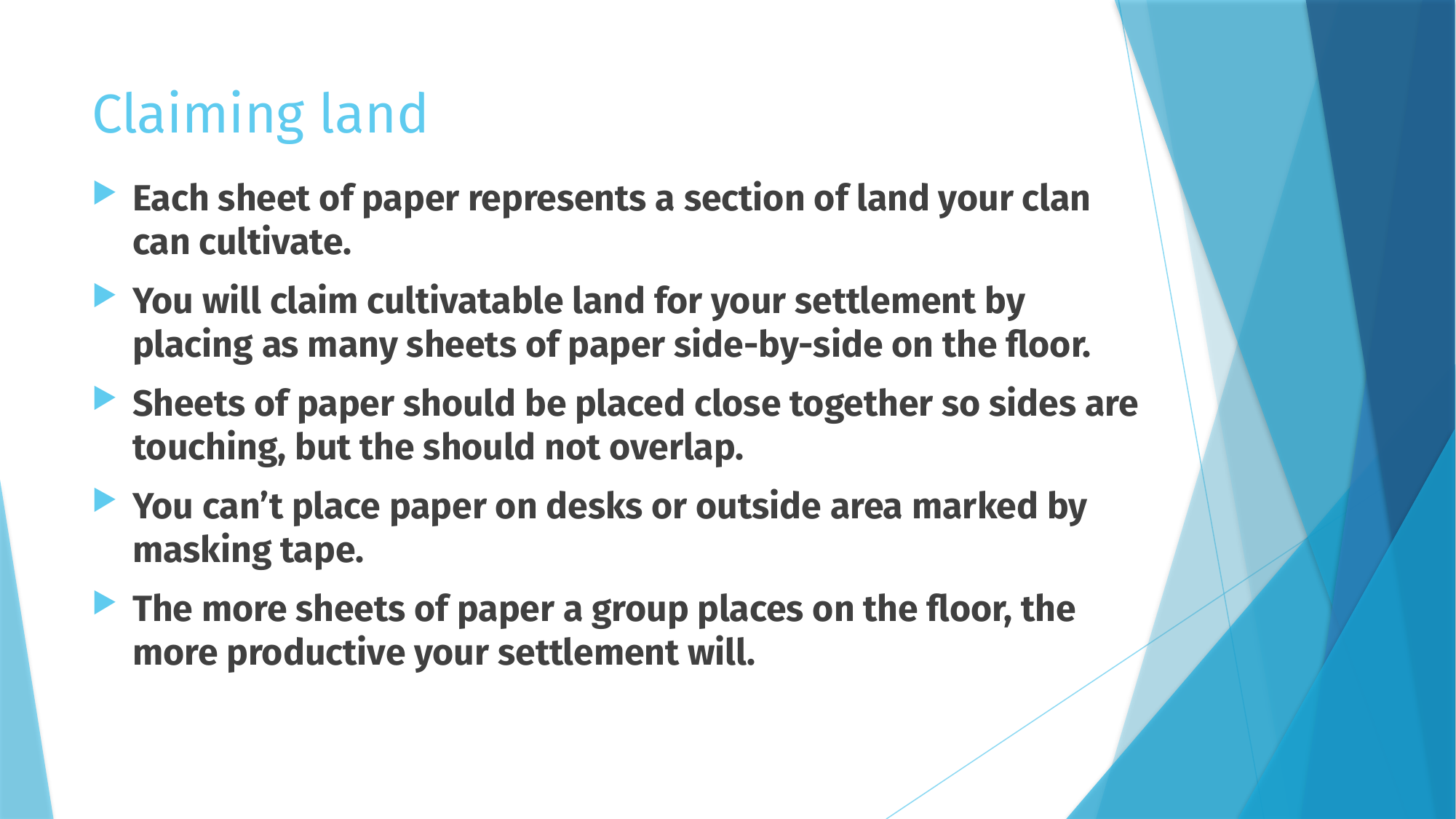

# Claiming land
Each sheet of paper represents a section of land your clan can cultivate.
You will claim cultivatable land for your settlement by placing as many sheets of paper side-by-side on the floor.
Sheets of paper should be placed close together so sides are touching, but the should not overlap.
You can’t place paper on desks or outside area marked by masking tape.
The more sheets of paper a group places on the floor, the more productive your settlement will.